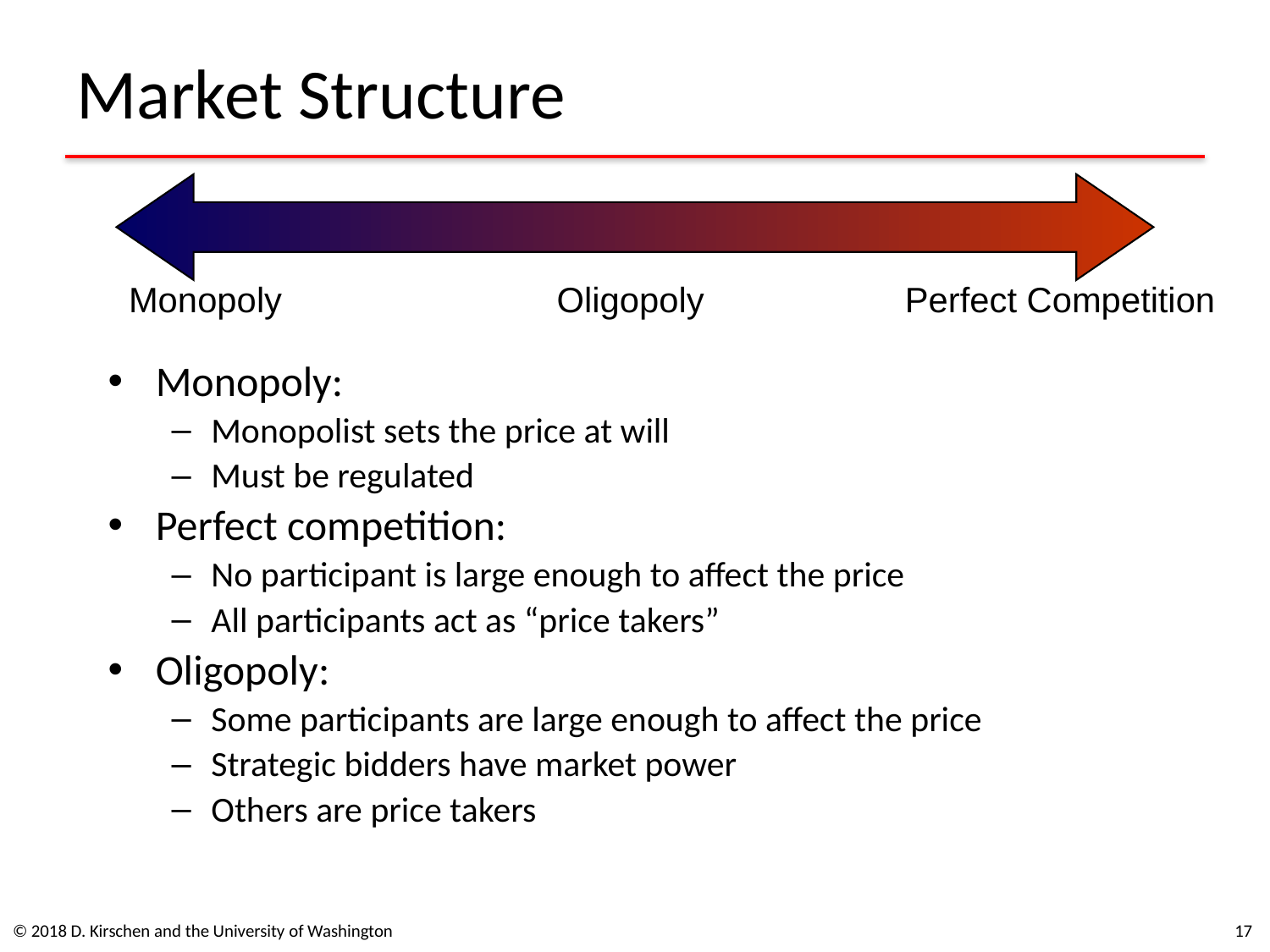

# Market Structure

Monopoly
Oligopoly
Perfect Competition
Monopoly:
Monopolist sets the price at will
Must be regulated
Perfect competition:
No participant is large enough to affect the price
All participants act as “price takers”
Oligopoly:
Some participants are large enough to affect the price
Strategic bidders have market power
Others are price takers
© 2018 D. Kirschen and the University of Washington
17